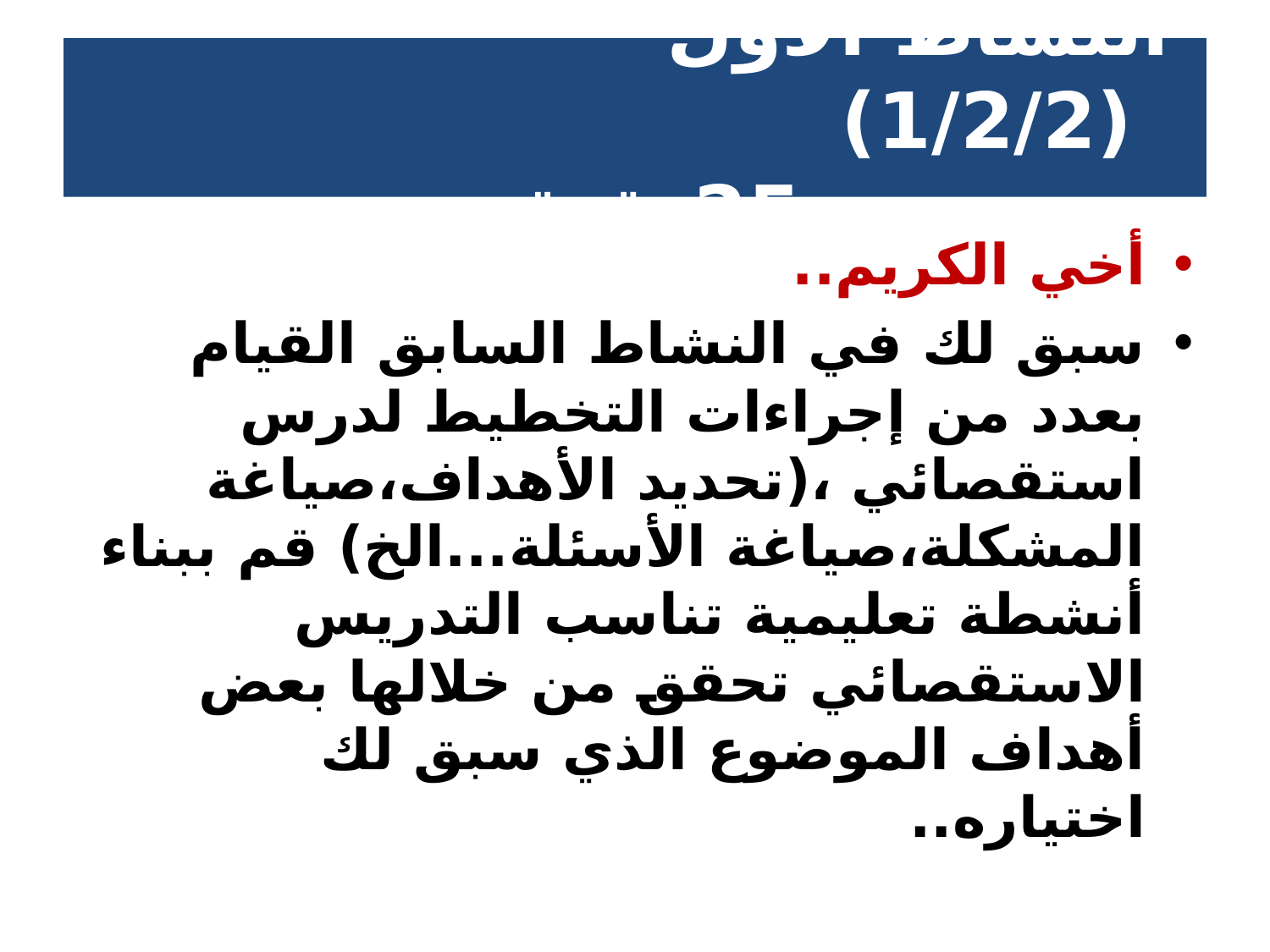

# النشاط الأول                      (1/2/2)                           25دقيقة
أخي الكريم..
سبق لك في النشاط السابق القيام بعدد من إجراءات التخطيط لدرس استقصائي ،(تحديد الأهداف،صياغة المشكلة،صياغة الأسئلة...الخ) قم ببناء أنشطة تعليمية تناسب التدريس الاستقصائي تحقق من خلالها بعض أهداف الموضوع الذي سبق لك اختياره..